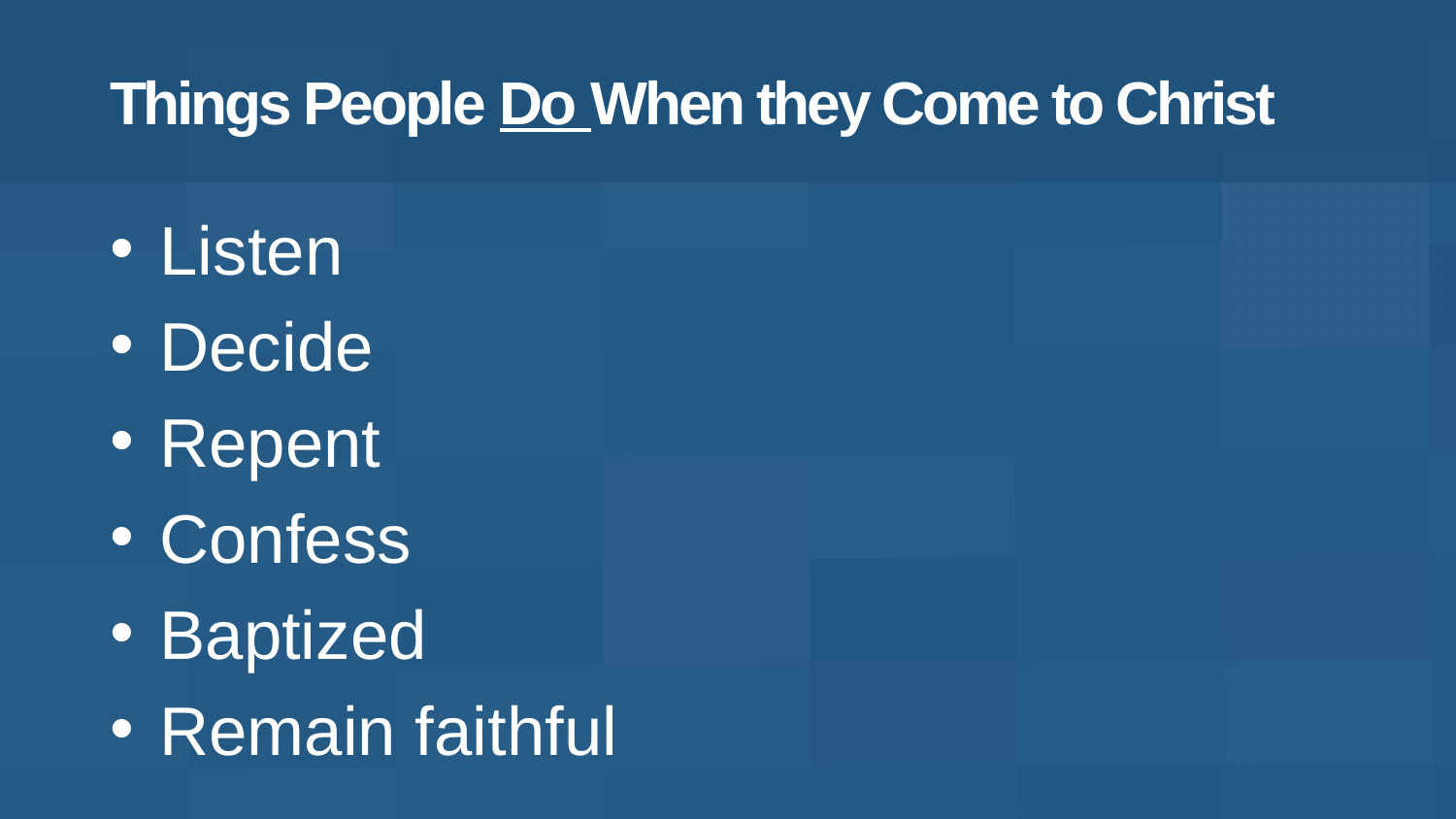

# Things People Do When they Come to Christ
Listen
Decide
Repent
Confess
Baptized
Remain faithful